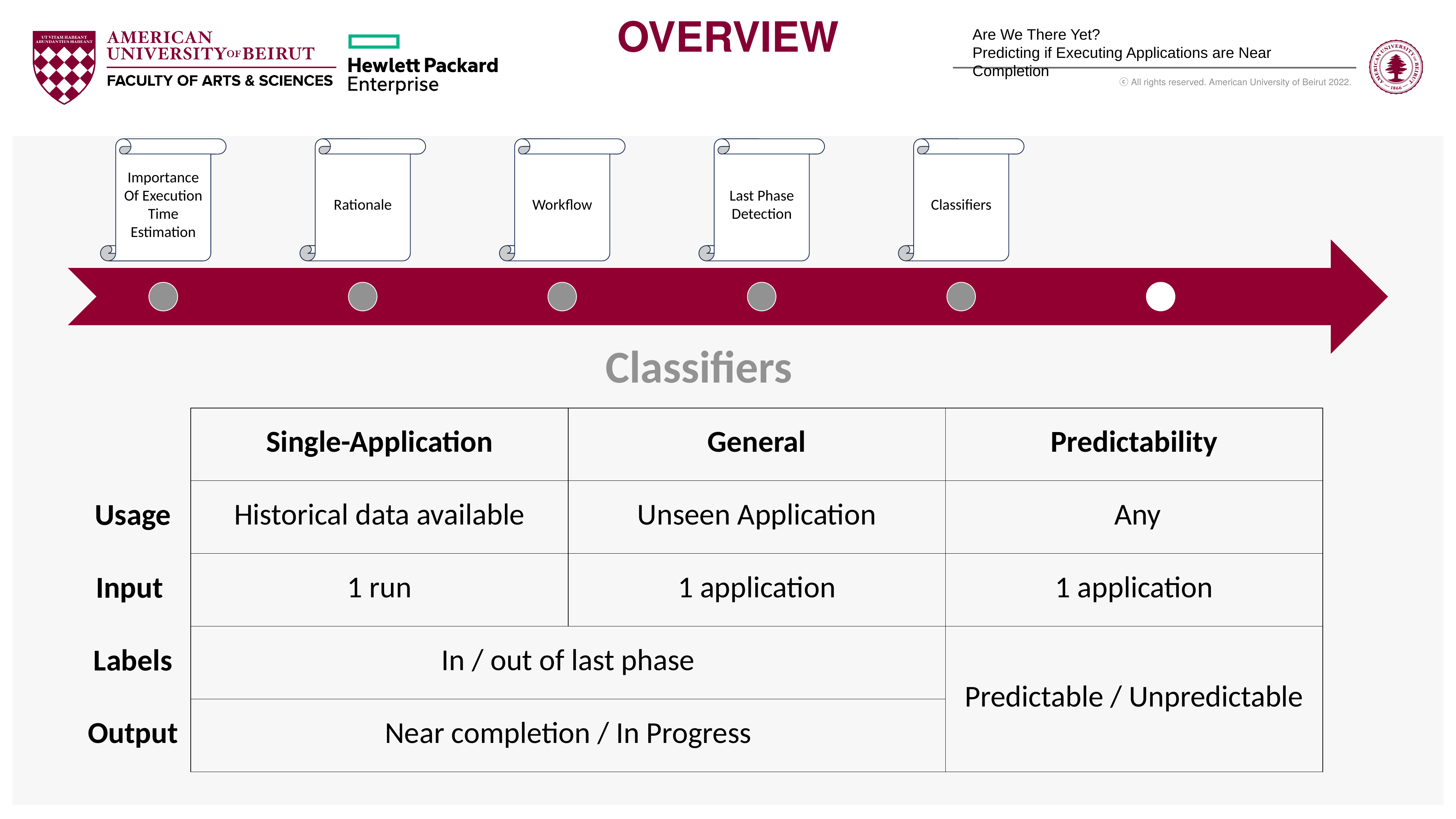

Overview
Are We There Yet?
Predicting if Executing Applications are Near Completion

Rationale
Workflow
Last Phase Detection
Classifiers
Importance Of Execution Time Estimation

| Classifiers |  |  |  |
| --- | --- | --- | --- |
|  | Single-Application | General | Predictability |
| Usage | Historical data available | Unseen Application | Any |
| Input | 1 run | 1 application | 1 application |
| Labels | In / out of last phase |  | Predictable / Unpredictable |
| Output | Near completion / In Progress |  |  |